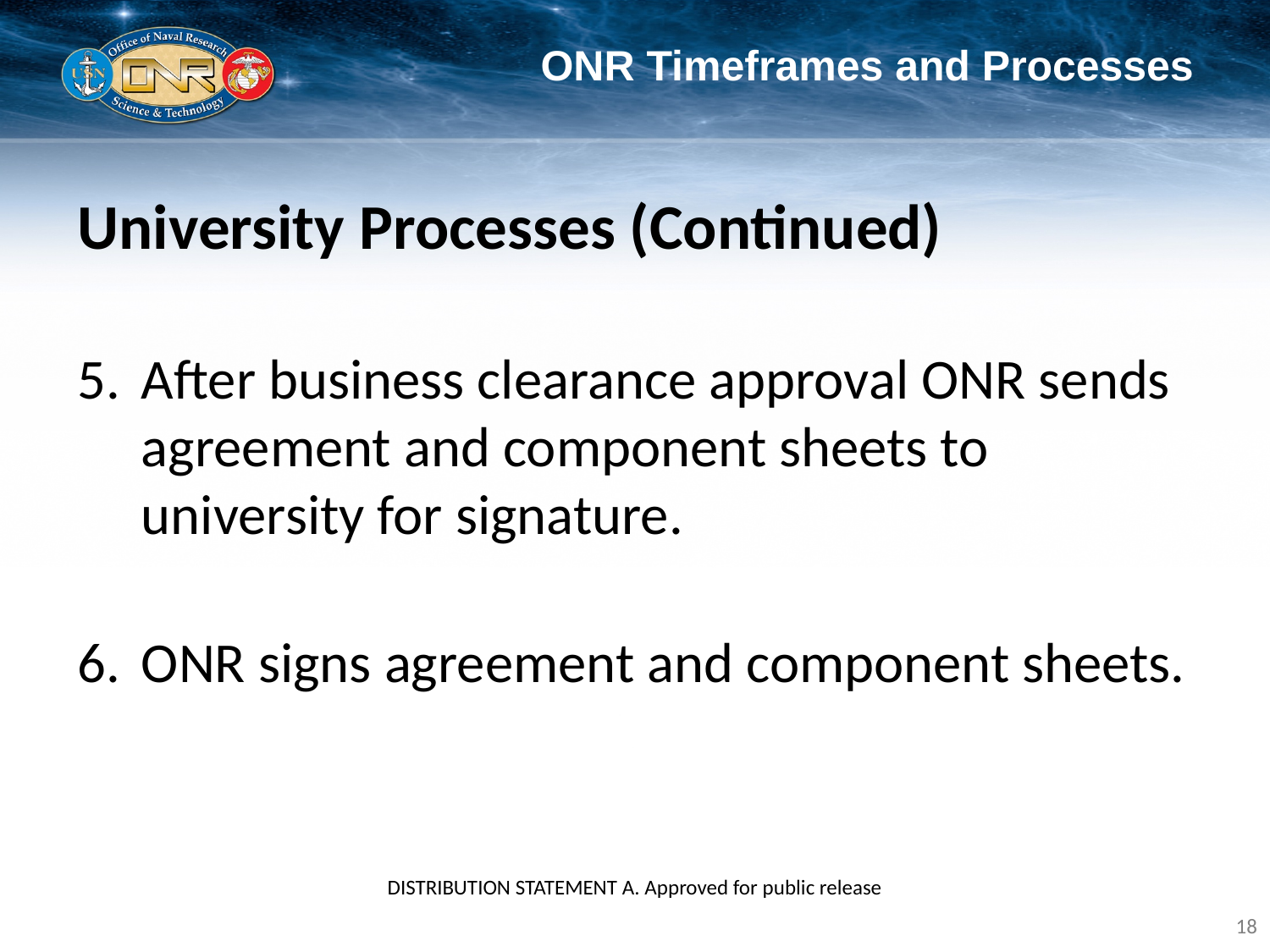

# ONR Timeframes and Processes
University Processes (Continued)

After business clearance approval ONR sends agreement and component sheets to university for signature.

ONR signs agreement and component sheets.

DISTRIBUTION STATEMENT A. Approved for public release